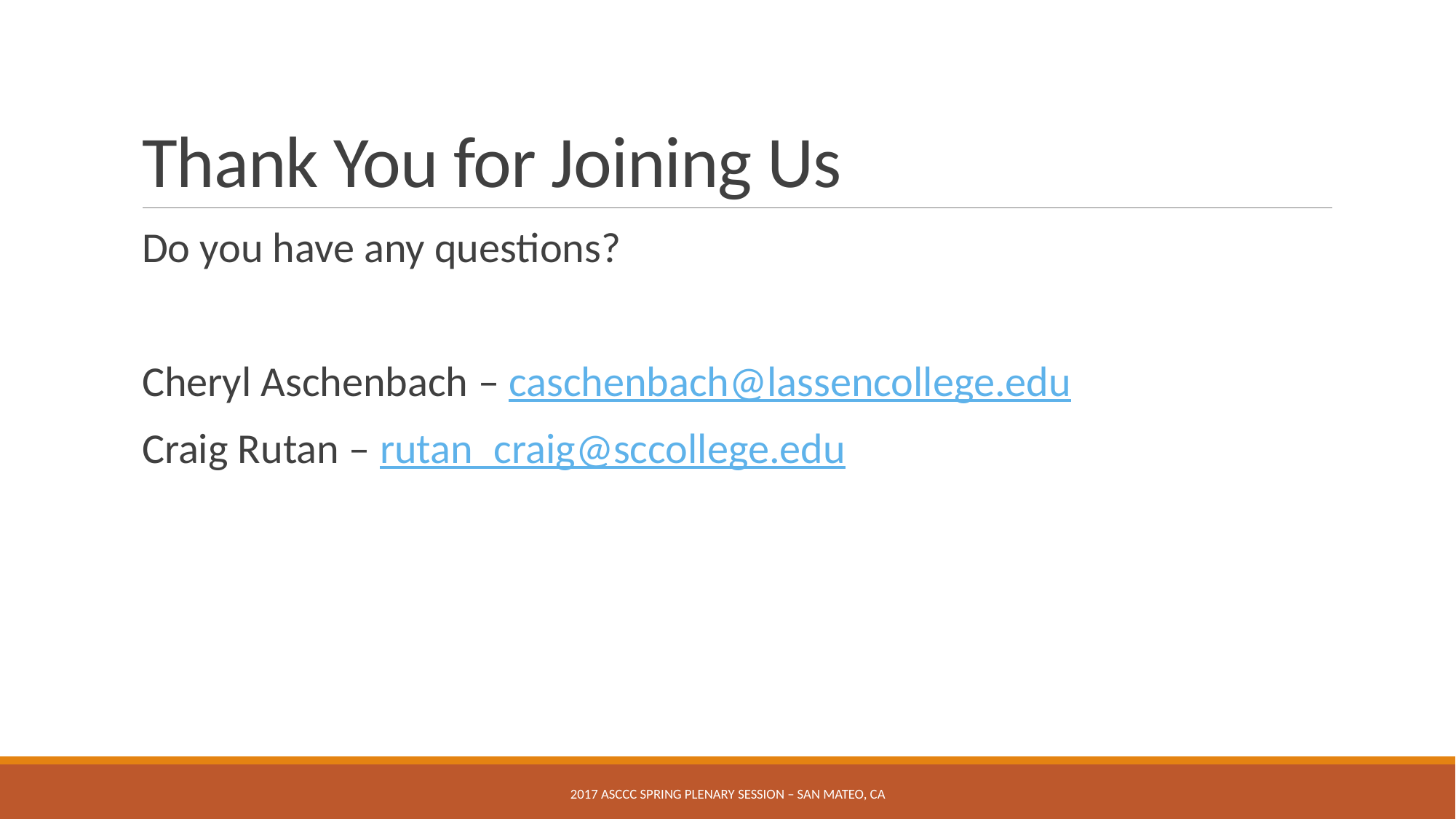

# Thank You for Joining Us
Do you have any questions?

Cheryl Aschenbach – caschenbach@lassencollege.edu
Craig Rutan – rutan_craig@sccollege.edu

2017 ASCCC Spring Plenary Session – San mateo, CA